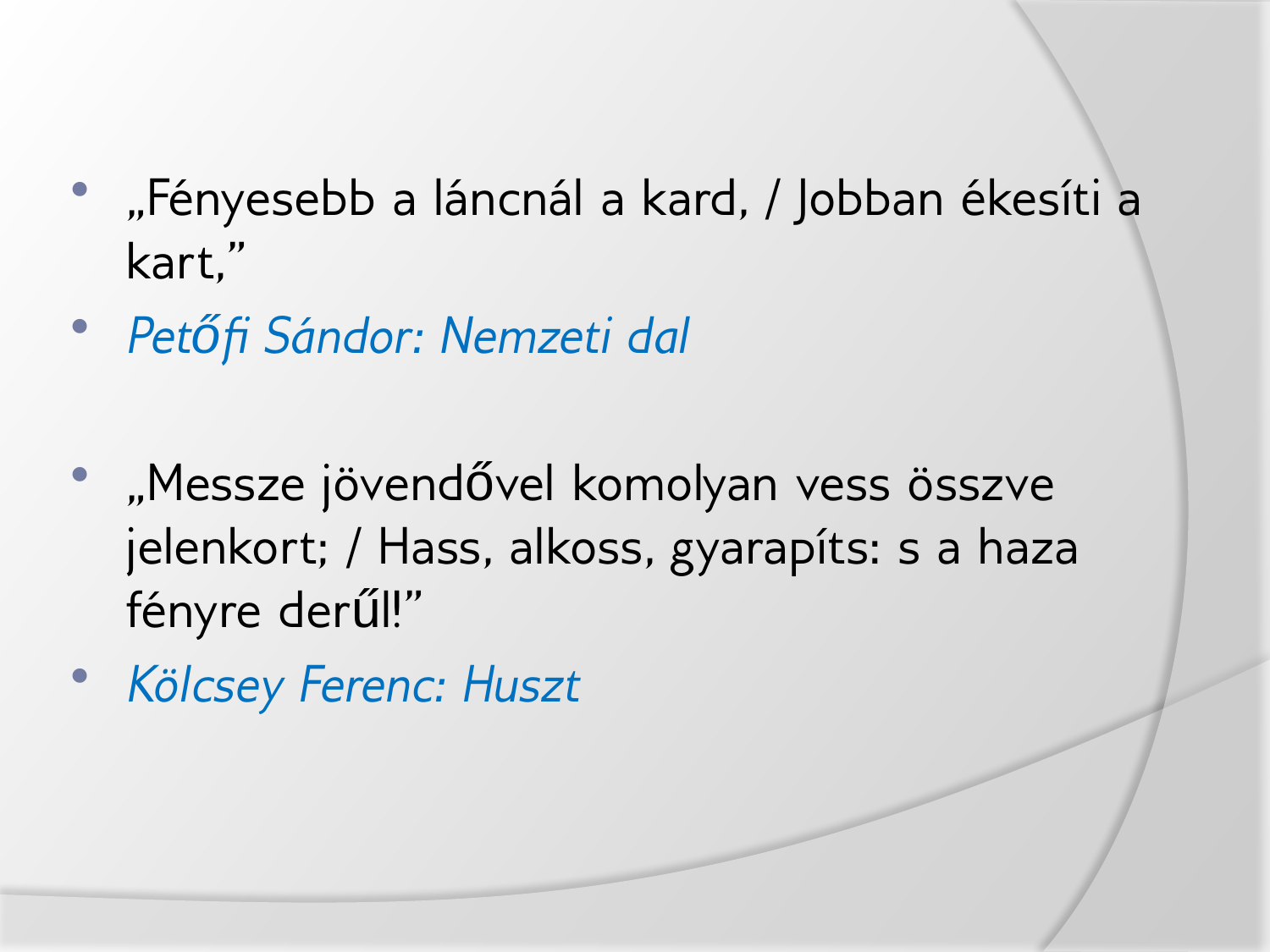

„Fényesebb a láncnál a kard, / Jobban ékesíti a kart,”
Petőfi Sándor: Nemzeti dal

„Messze jövendővel komolyan vess összve jelenkort; / Hass, alkoss, gyarapíts: s a haza fényre derűl!”
Kölcsey Ferenc: Huszt